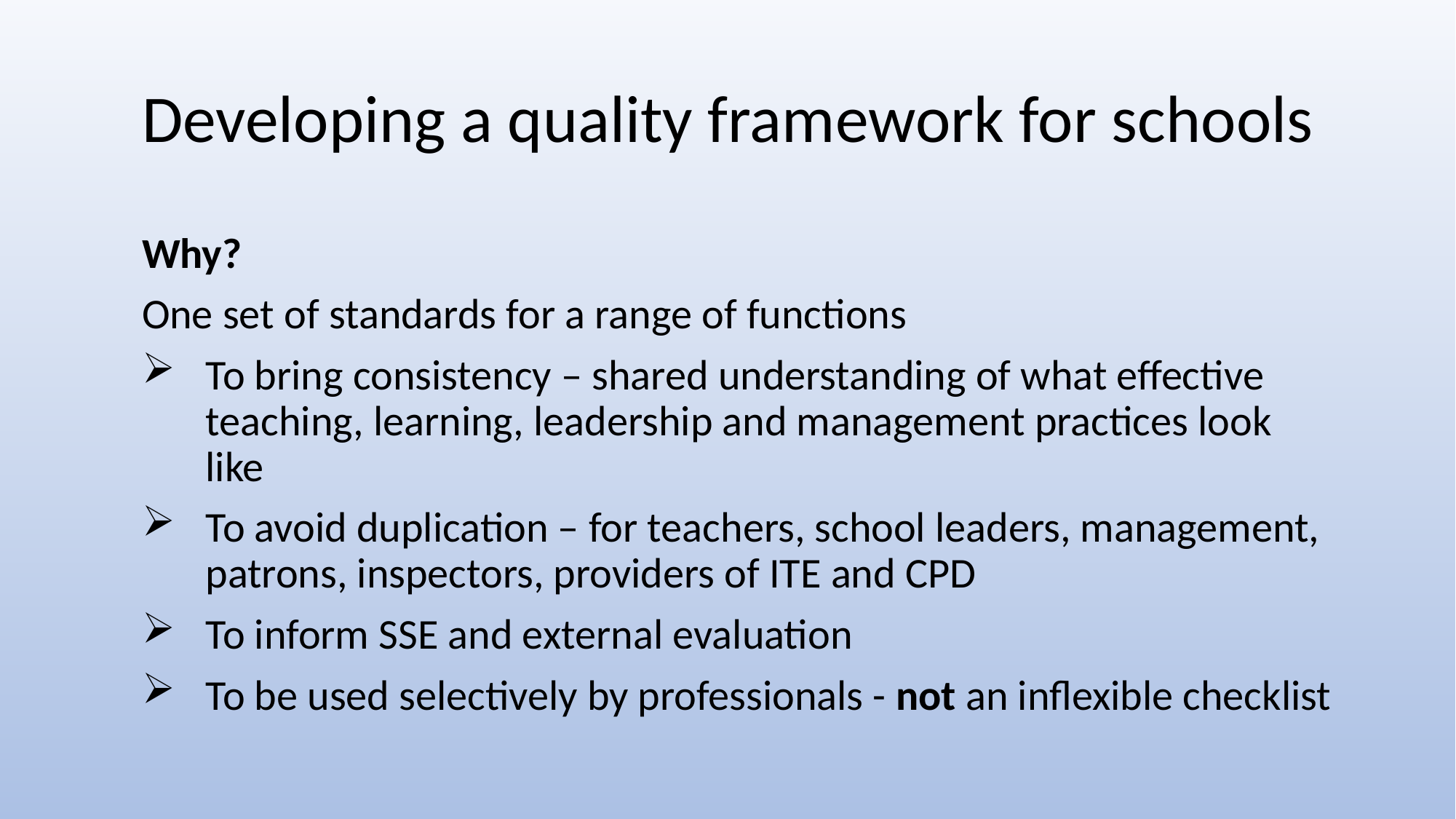

# Developing a quality framework for schools
Why?
One set of standards for a range of functions
To bring consistency – shared understanding of what effective teaching, learning, leadership and management practices look like
To avoid duplication – for teachers, school leaders, management, patrons, inspectors, providers of ITE and CPD
To inform SSE and external evaluation
To be used selectively by professionals - not an inflexible checklist